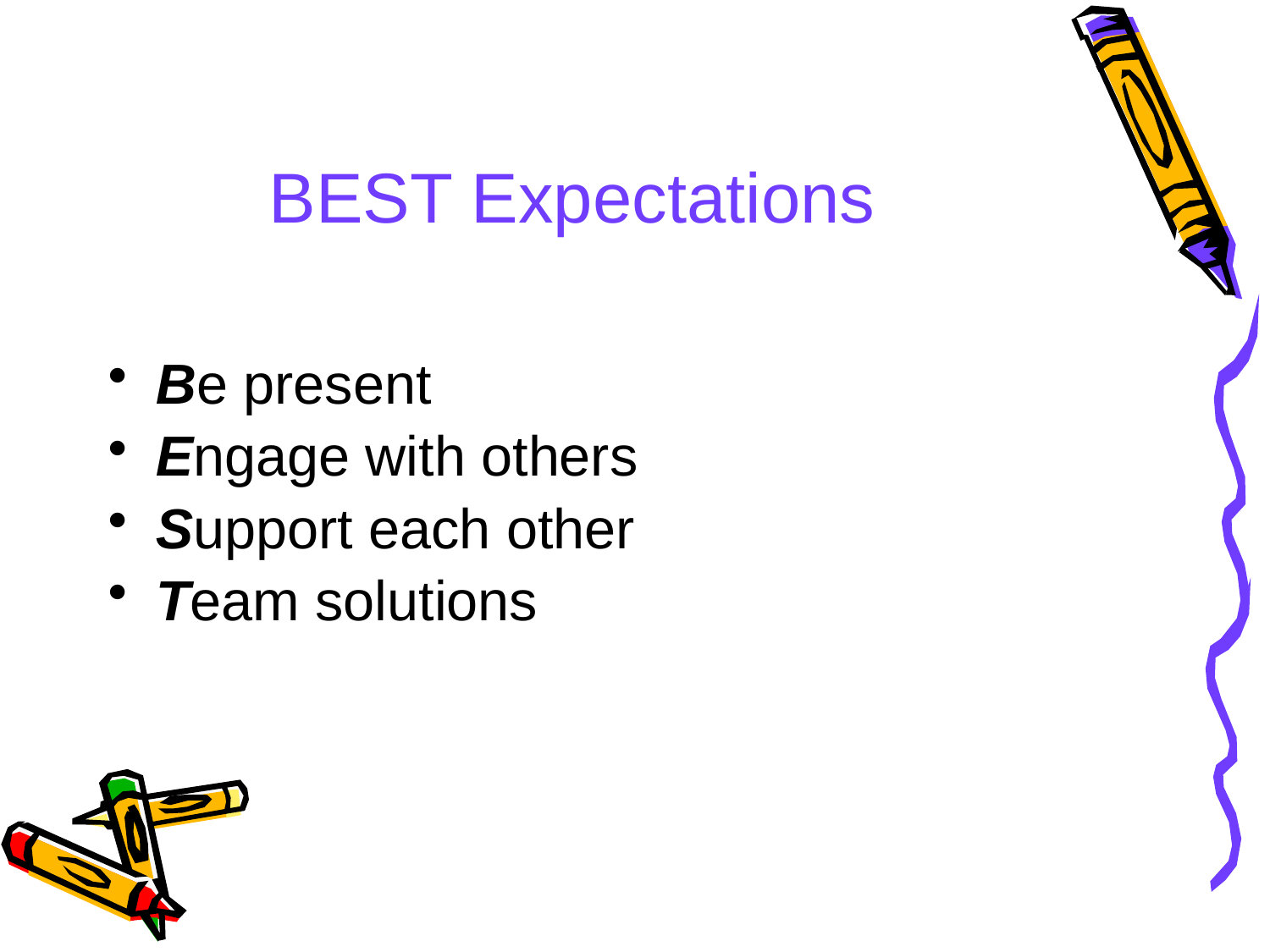

# BEST Expectations
Be present
Engage with others
Support each other
Team solutions